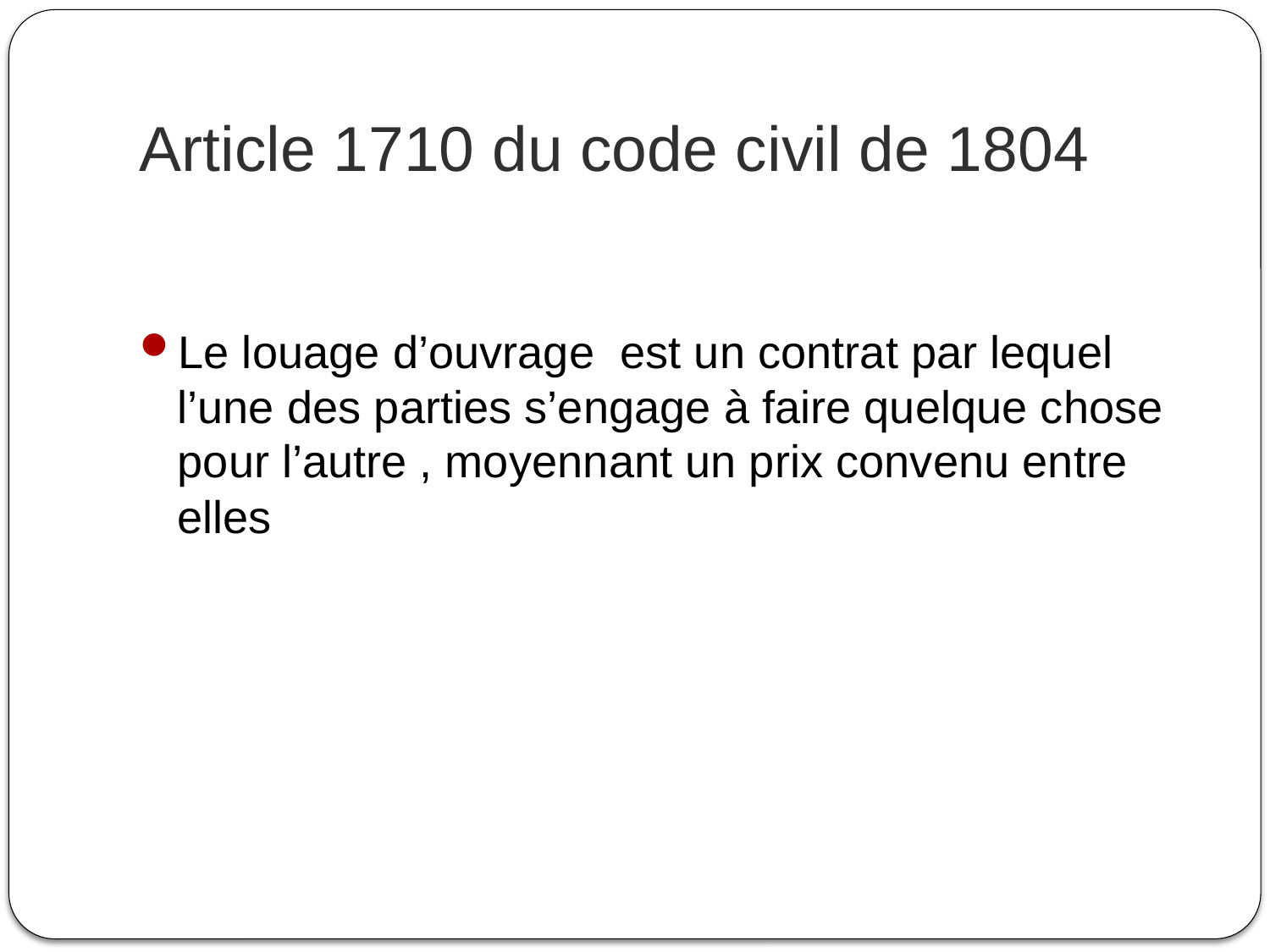

# Article 1710 du code civil de 1804
Le louage d’ouvrage  est un contrat par lequel l’une des parties s’engage à faire quelque chose pour l’autre , moyennant un prix convenu entre elles